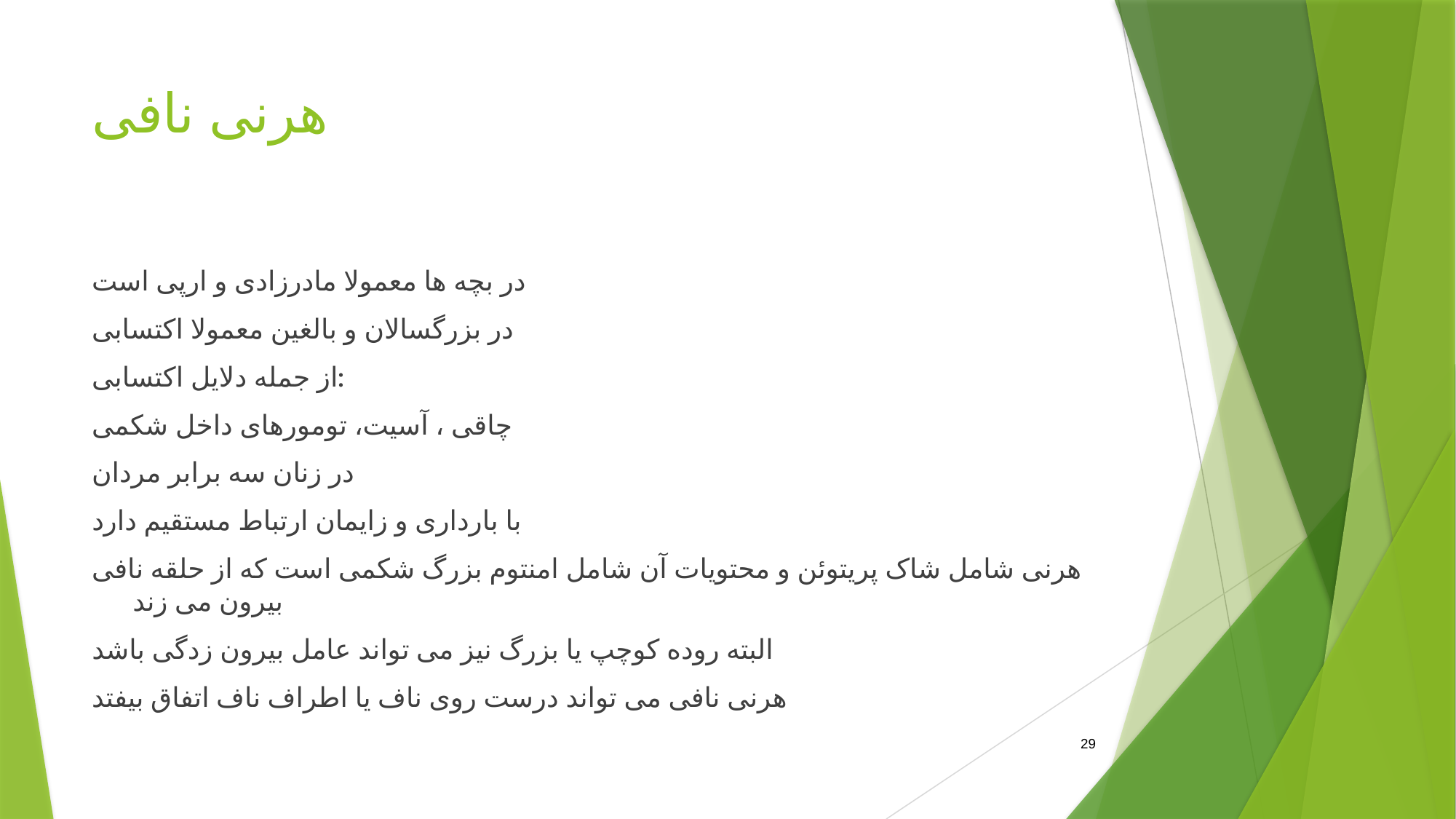

# هرنی نافی
در بچه ها معمولا مادرزادی و ارپی است
در بزرگسالان و بالغین معمولا اکتسابی
از جمله دلایل اکتسابی:
چاقی ، آسیت، تومورهای داخل شکمی
در زنان سه برابر مردان
با بارداری و زایمان ارتباط مستقیم دارد
هرنی شامل شاک پریتوئن و محتویات آن شامل امنتوم بزرگ شکمی است که از حلقه نافی بیرون می زند
البته روده کوچپ یا بزرگ نیز می تواند عامل بیرون زدگی باشد
هرنی نافی می تواند درست روی ناف یا اطراف ناف اتفاق بیفتد

29